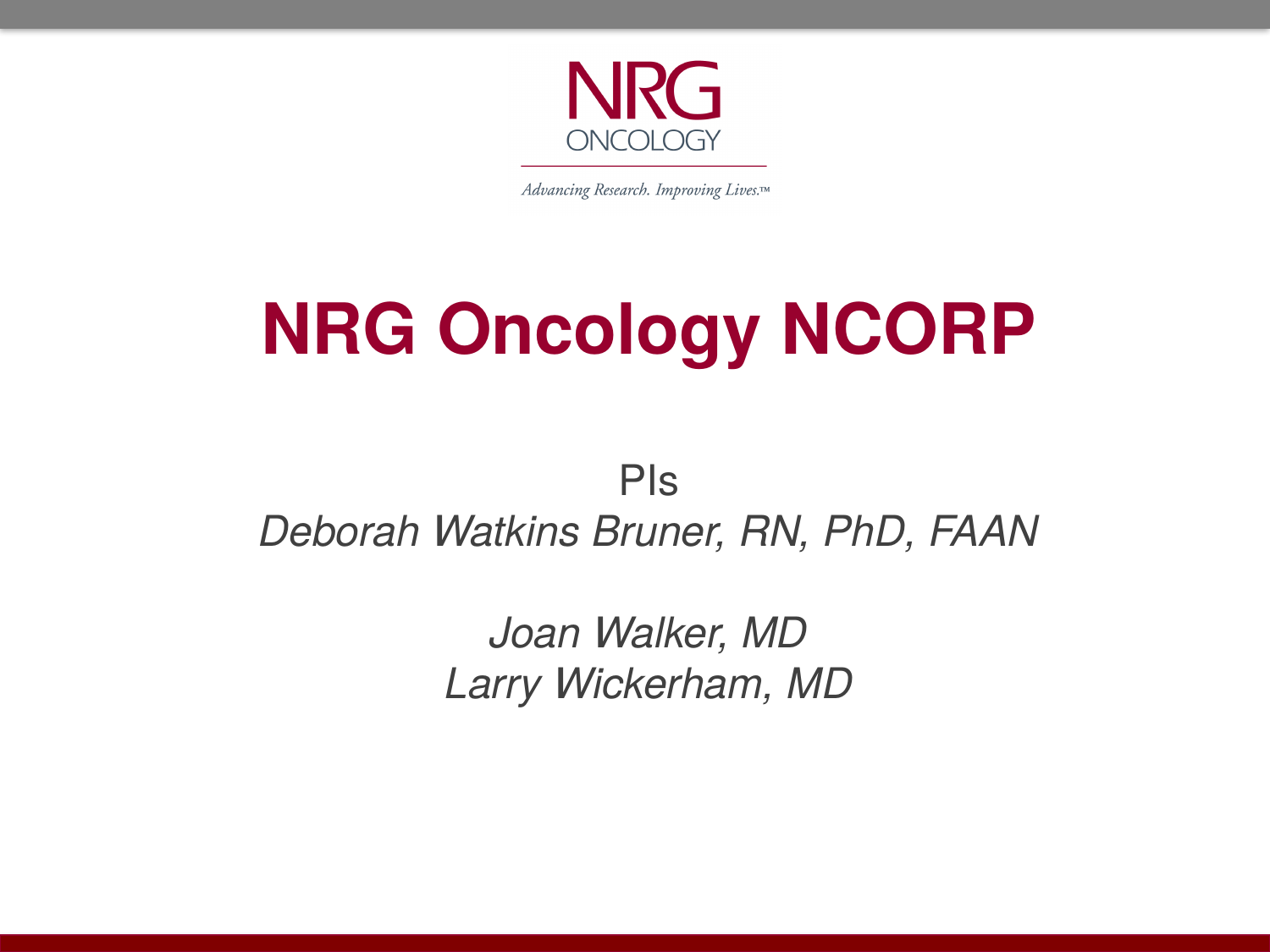

NRG Oncology NCORP

PIs
Deborah Watkins Bruner, RN, PhD, FAAN

Joan Walker, MD
Larry Wickerham, MD